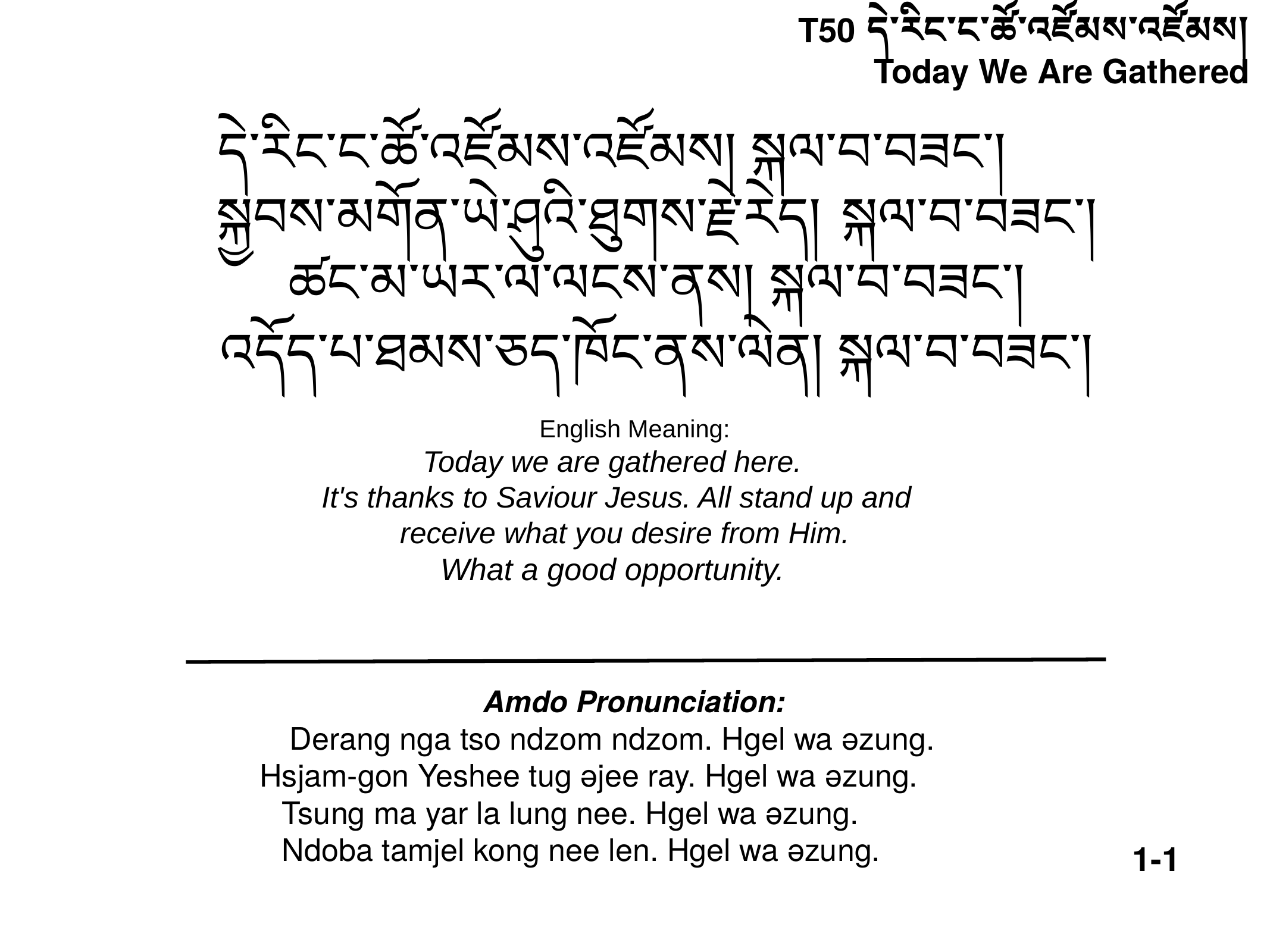

# T50 དེ་རིང་ང་ཚོ་འཛོམས་འཛོམས།
Today We Are Gathered

དེ་རིང་ང་ཚོ་འཛོམས་འཛོམས། སྐལ་བ་བཟང་།
	སྐྱབས་མགོན་ཡེ་ཤུའི་ཐུགས་རྗེ་རེད།	སྐལ་བ་བཟང་།
	ཚང་མ་ཡར་ལ་ལངས་ནས། སྐལ་བ་བཟང་།
	འདོད་པ་ཐམས་ཅད་ཁོང་ནས་ལེན། སྐལ་བ་བཟང་།
English Meaning:
Today we are gathered here.
 It's thanks to Saviour Jesus. All stand up and
   receive what you desire from Him.
What a good opportunity.

Amdo Pronunciation:
Derang nga tso ndzom ndzom. Hgel wa əzung.
Hsjam-gon Yeshee tug əjee ray. Hgel wa əzung.
Tsung ma yar la lung nee. Hgel wa əzung.
Ndoba tamjel kong nee len. Hgel wa əzung.

1-1